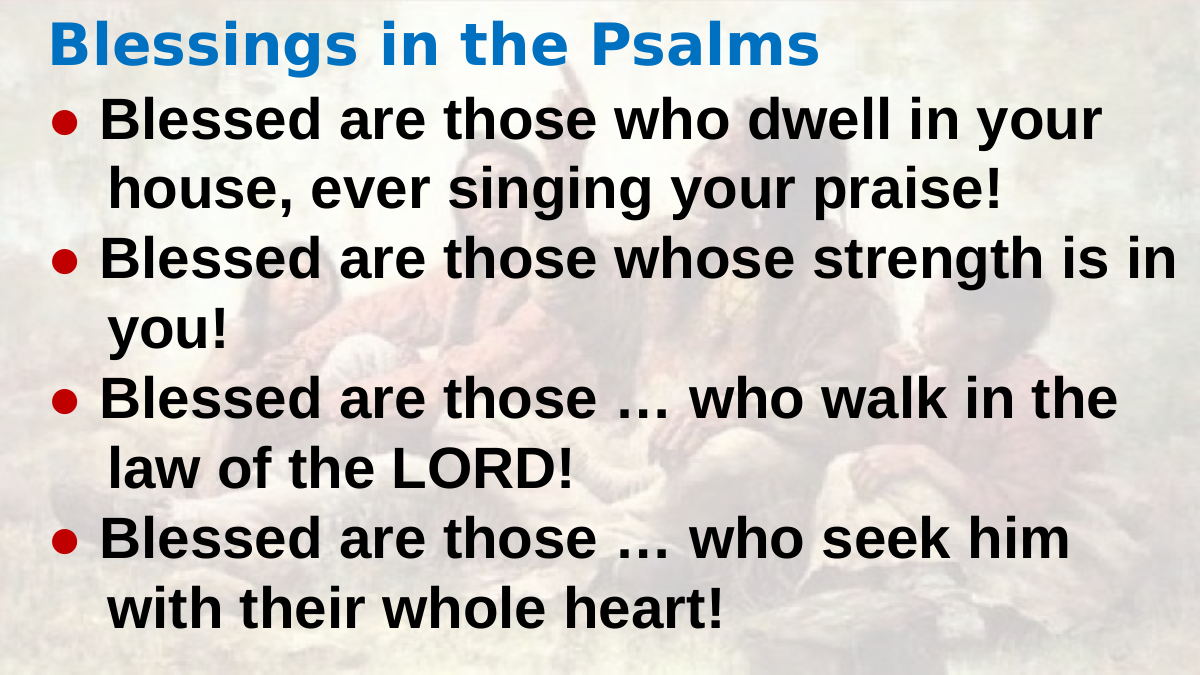

Blessings in the Psalms
● Blessed are those who dwell in your house, ever singing your praise!
● Blessed are those whose strength is in you!
● Blessed are those … who walk in the law of the LORD!
● Blessed are those … who seek him with their whole heart!